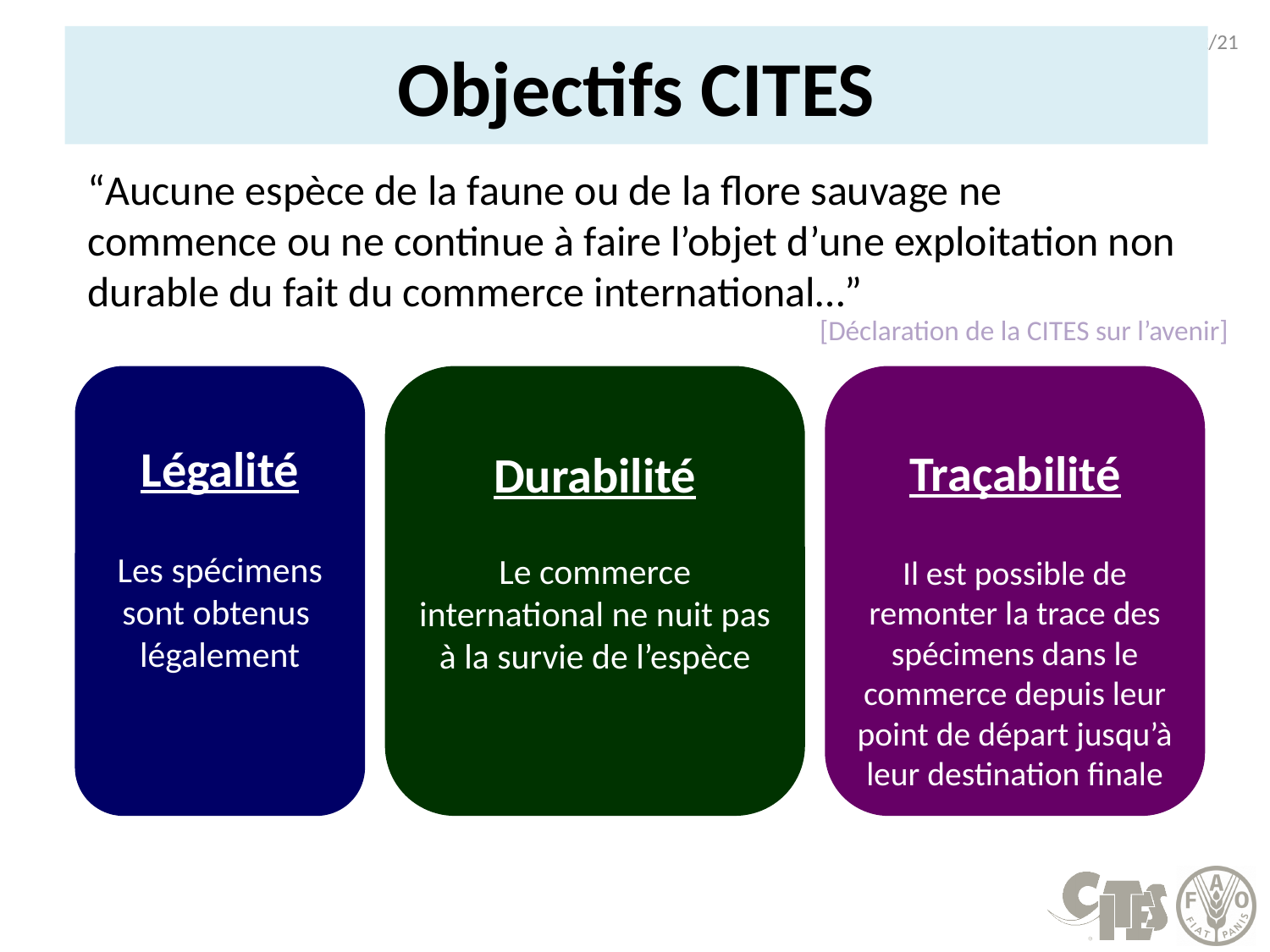

2
# Objectifs CITES
“Aucune espèce de la faune ou de la flore sauvage ne commence ou ne continue à faire l’objet d’une exploitation non durable du fait du commerce international…”
[Déclaration de la CITES sur l’avenir]

Légalité

Les spécimens sont obtenus  légalement

Durabilité

Le commerce international ne nuit pas à la survie de l’espèce

Traçabilité

Il est possible de remonter la trace des spécimens dans le commerce depuis leur point de départ jusqu’à leur destination finale